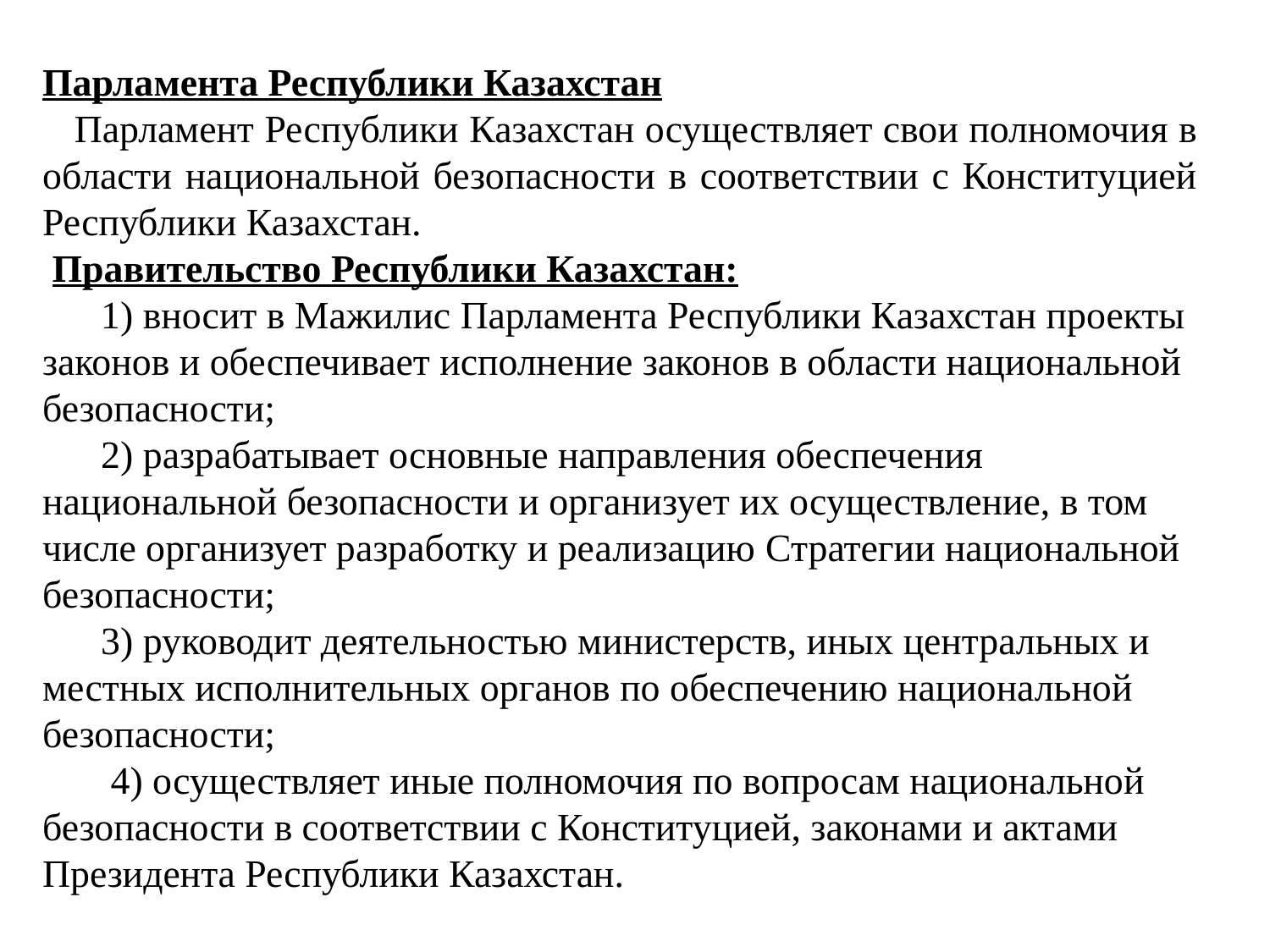

Парламента Республики Казахстан
   Парламент Республики Казахстан осуществляет свои полномочия в области национальной безопасности в соответствии с Конституцией Республики Казахстан.
 Правительство Республики Казахстан:
      1) вносит в Мажилис Парламента Республики Казахстан проекты законов и обеспечивает исполнение законов в области национальной безопасности;
      2) разрабатывает основные направления обеспечения национальной безопасности и организует их осуществление, в том числе организует разработку и реализацию Стратегии национальной безопасности;
      3) руководит деятельностью министерств, иных центральных и местных исполнительных органов по обеспечению национальной безопасности;
       4) осуществляет иные полномочия по вопросам национальной безопасности в соответствии с Конституцией, законами и актами Президента Республики Казахстан.